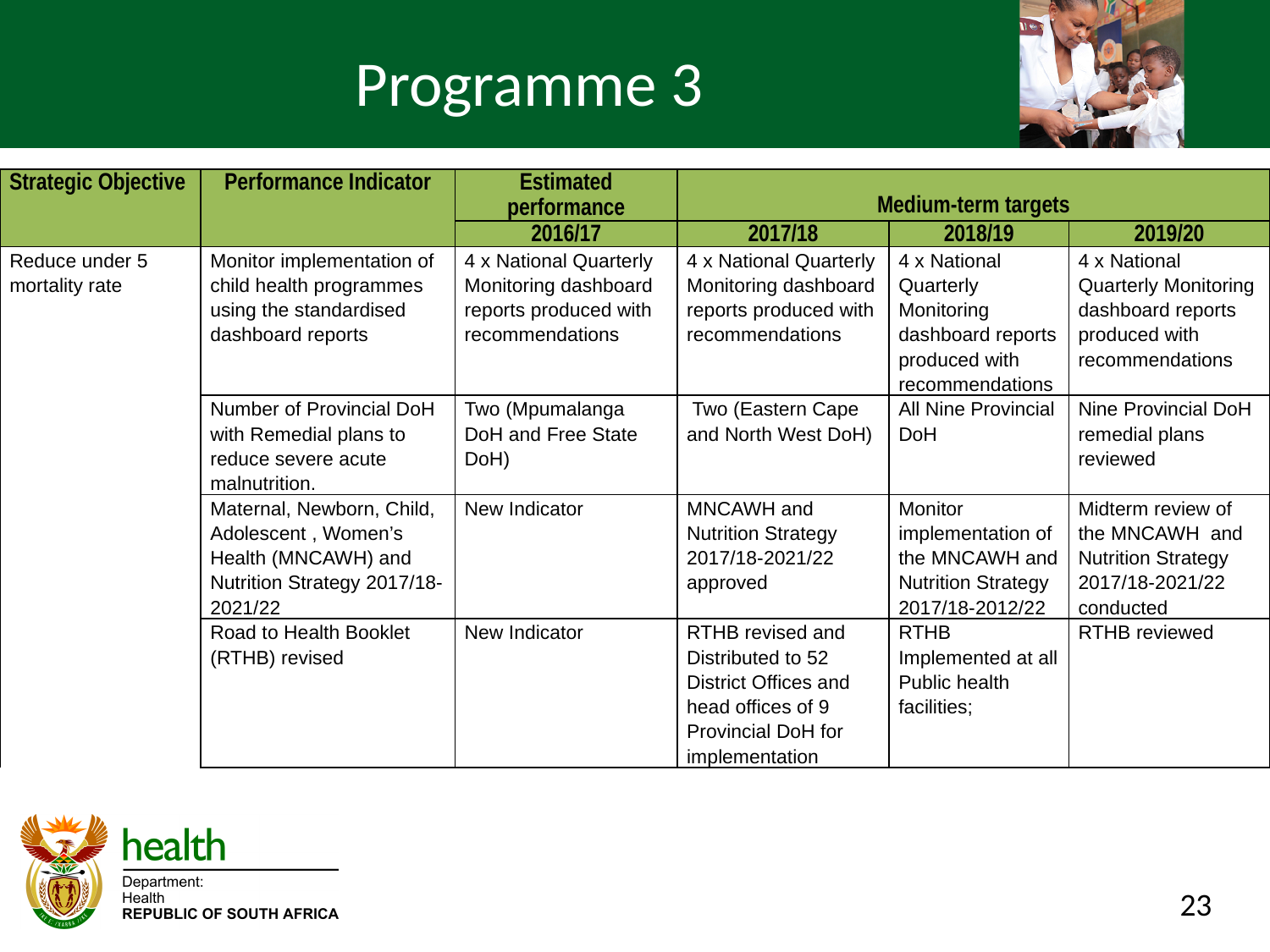

# Programme 3
| Strategic Objective | Performance Indicator | Estimated performance | Medium-term targets |  |  |
| --- | --- | --- | --- | --- | --- |
|  |  | 2016/17 | 2017/18 | 2018/19 | 2019/20 |
| Reduce under 5 mortality rate | Monitor implementation of child health programmes using the standardised dashboard reports | 4 x National Quarterly Monitoring dashboard reports produced with recommendations | 4 x National Quarterly Monitoring dashboard reports produced with recommendations | 4 x National Quarterly Monitoring dashboard reports produced with recommendations | 4 x National Quarterly Monitoring dashboard reports produced with recommendations |
|  | Number of Provincial DoH with Remedial plans to reduce severe acute malnutrition. | Two (Mpumalanga DoH and Free State DoH) | Two (Eastern Cape and North West DoH) | All Nine Provincial DoH | Nine Provincial DoH remedial plans reviewed |
|  | Maternal, Newborn, Child, Adolescent , Women’s Health (MNCAWH) and Nutrition Strategy 2017/18-2021/22 | New Indicator | MNCAWH and Nutrition Strategy 2017/18-2021/22 approved | Monitor implementation of the MNCAWH and Nutrition Strategy 2017/18-2012/22 | Midterm review of the MNCAWH and Nutrition Strategy 2017/18-2021/22 conducted |
|  | Road to Health Booklet (RTHB) revised | New Indicator | RTHB revised and Distributed to 52 District Offices and head offices of 9 Provincial DoH for implementation | RTHB Implemented at all Public health facilities; | RTHB reviewed |
23